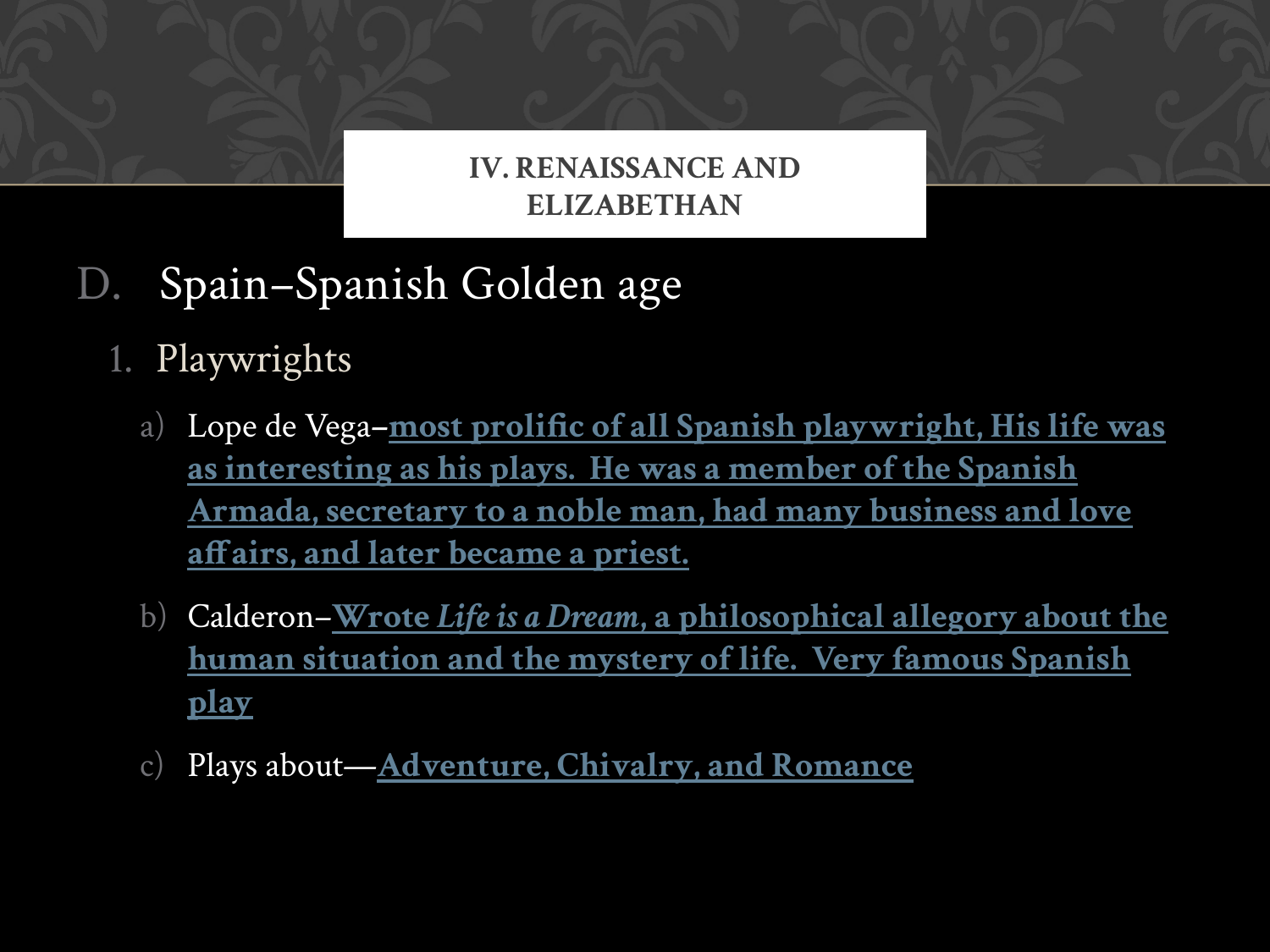

# IV. Renaissance and Elizabethan
 Spain–Spanish Golden age
Playwrights
Lope de Vega–most prolific of all Spanish playwright, His life was as interesting as his plays.  He was a member of the Spanish Armada, secretary to a noble man, had many business and love affairs, and later became a priest.
Calderon–Wrote Life is a Dream, a philosophical allegory about the human situation and the mystery of life.  Very famous Spanish play
Plays about—Adventure, Chivalry, and Romance